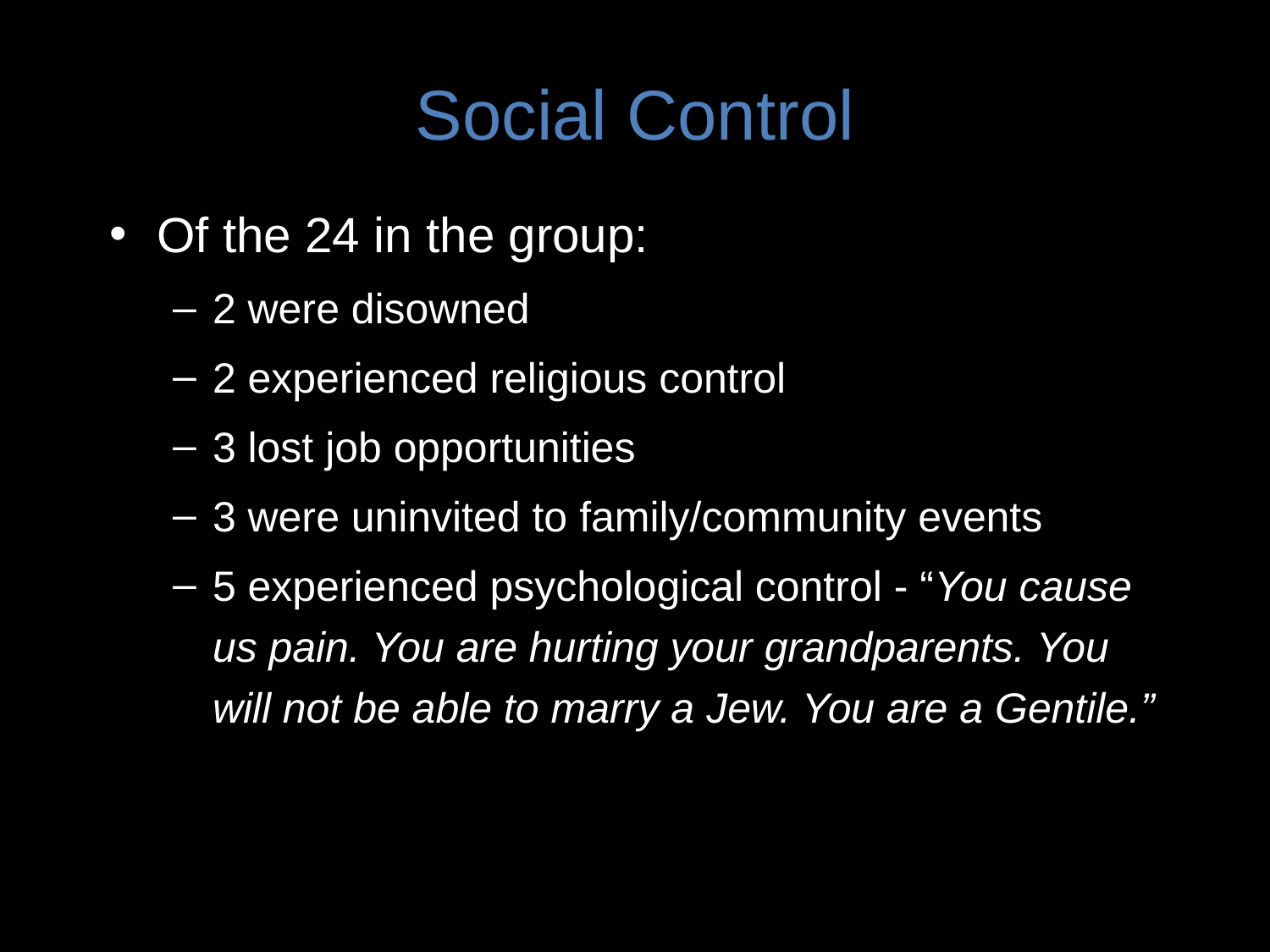

# Social Control
Of the 24 in the group:
2 were disowned
2 experienced religious control
3 lost job opportunities
3 were uninvited to family/community events
5 experienced psychological control - “You cause us pain. You are hurting your grandparents. You will not be able to marry a Jew. You are a Gentile.”